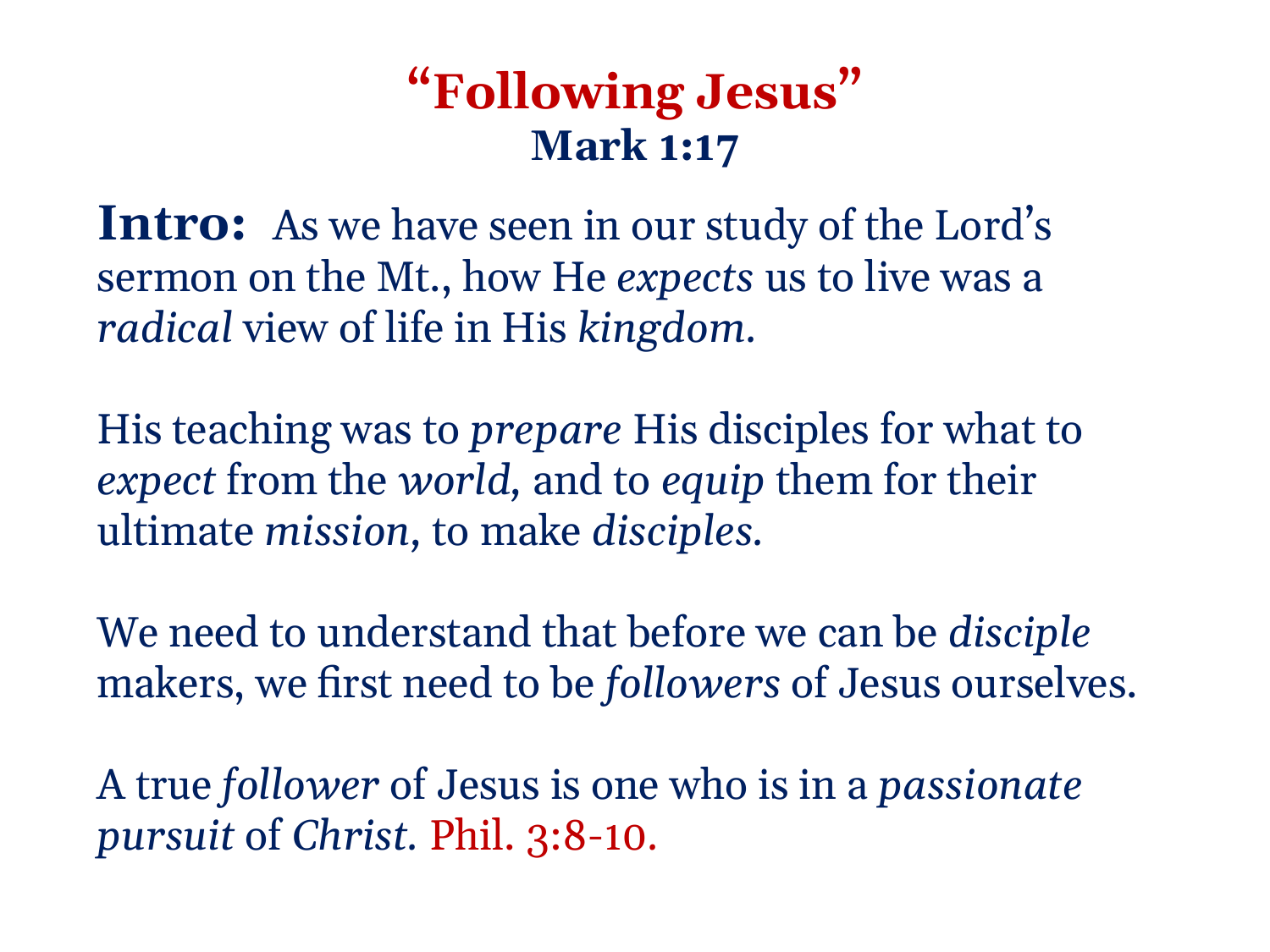

“Following Jesus”
Mark 1:17

Intro:  As we have seen in our study of the Lord’s sermon on the Mt., how He expects us to live was a radical view of life in His kingdom.

His teaching was to prepare His disciples for what to expect from the world, and to equip them for their ultimate mission, to make disciples.

We need to understand that before we can be disciple makers, we first need to be followers of Jesus ourselves.

A true follower of Jesus is one who is in a passionate pursuit of Christ. Phil. 3:8-10.